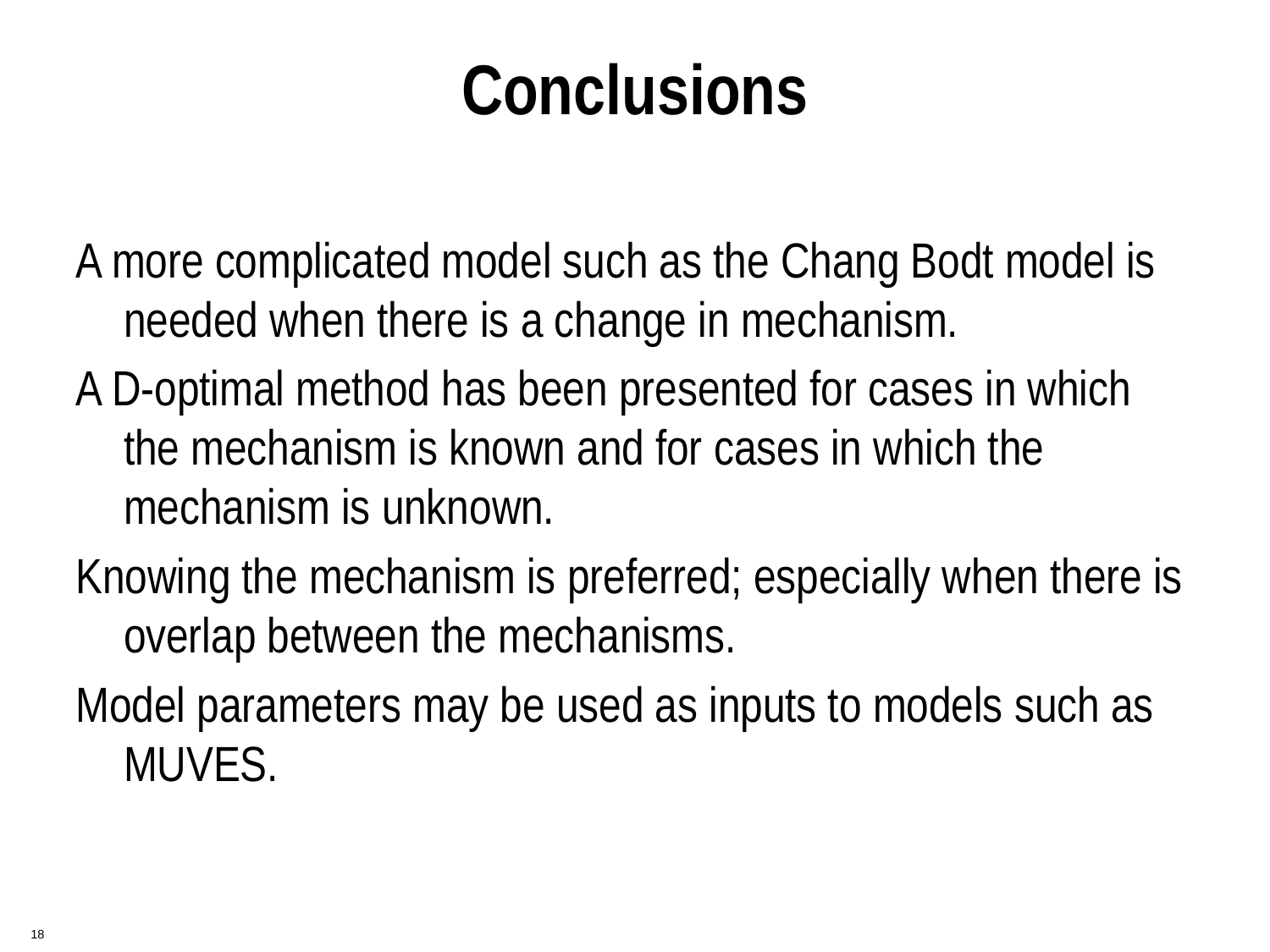

# Conclusions
A more complicated model such as the Chang Bodt model is needed when there is a change in mechanism.
A D-optimal method has been presented for cases in which the mechanism is known and for cases in which the mechanism is unknown.
Knowing the mechanism is preferred; especially when there is overlap between the mechanisms.
Model parameters may be used as inputs to models such as MUVES.
   18